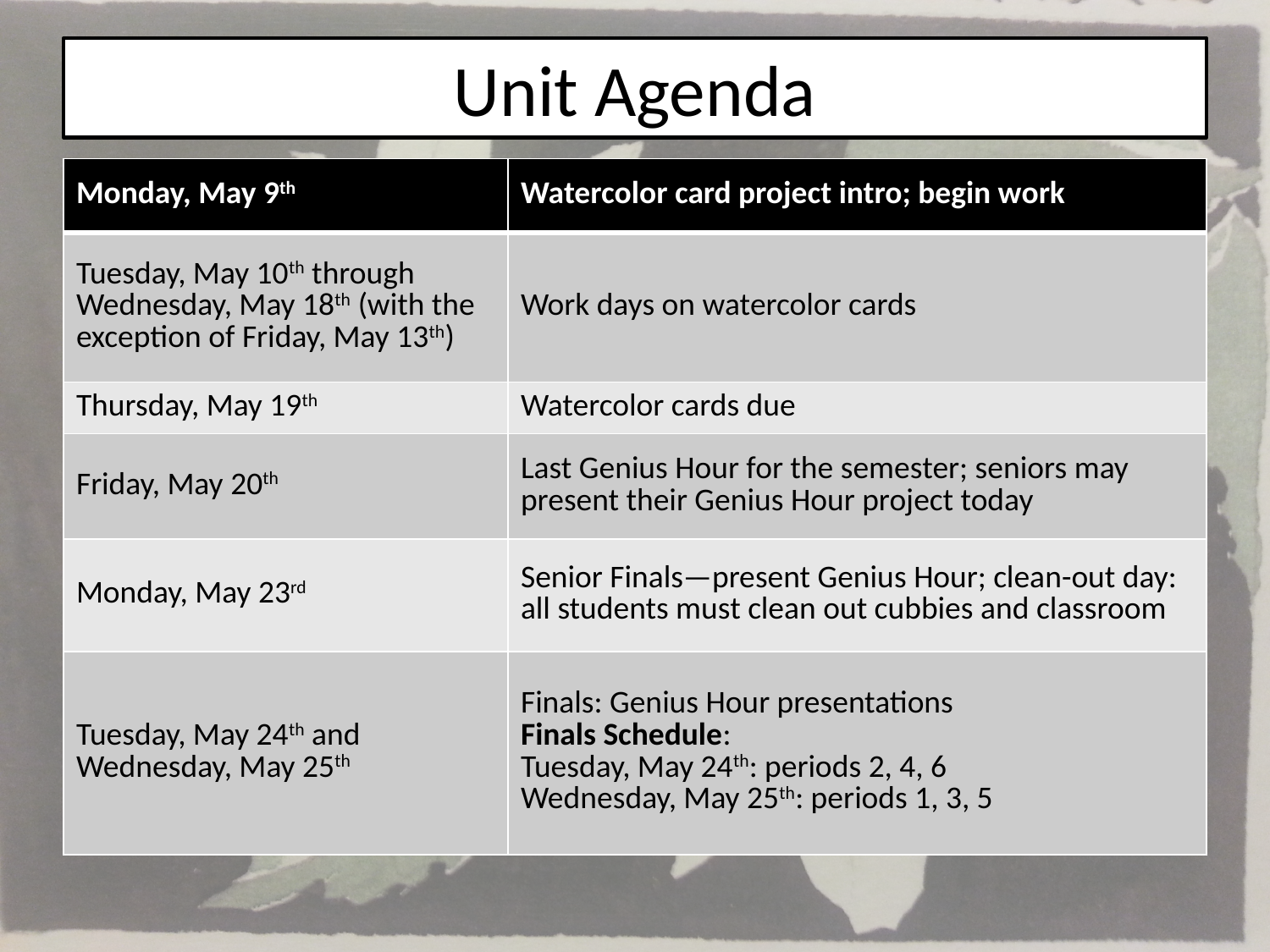

# Unit Agenda
| Monday, May 9th | Watercolor card project intro; begin work |
| --- | --- |
| Tuesday, May 10th through Wednesday, May 18th (with the exception of Friday, May 13th) | Work days on watercolor cards |
| Thursday, May 19th | Watercolor cards due |
| Friday, May 20th | Last Genius Hour for the semester; seniors may present their Genius Hour project today |
| Monday, May 23rd | Senior Finals—present Genius Hour; clean-out day: all students must clean out cubbies and classroom |
| Tuesday, May 24th and Wednesday, May 25th | Finals: Genius Hour presentations Finals Schedule: Tuesday, May 24th: periods 2, 4, 6 Wednesday, May 25th: periods 1, 3, 5 |